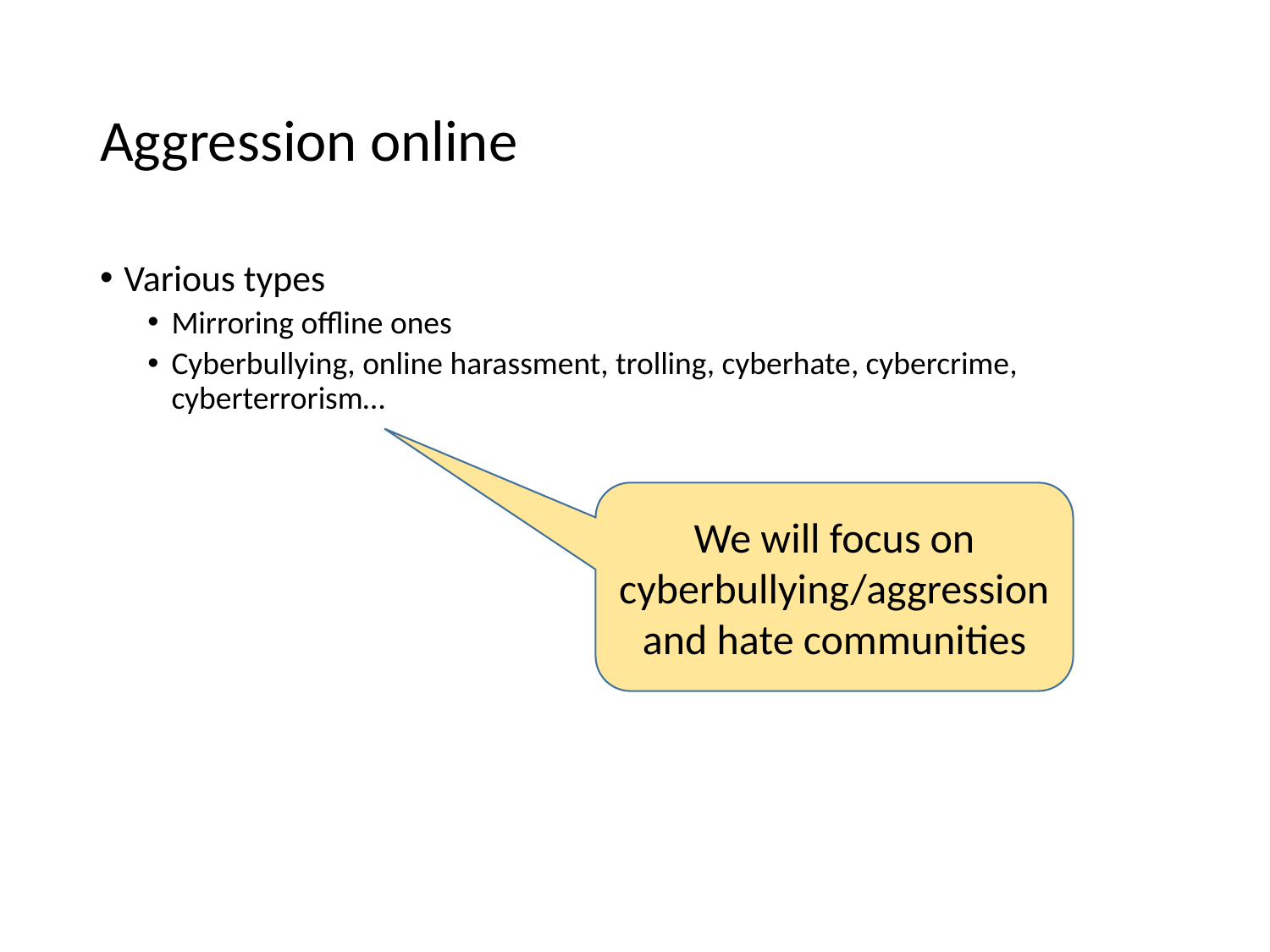

# Aggression online
Various types
Mirroring offline ones
Cyberbullying, online harassment, trolling, cyberhate, cybercrime, cyberterrorism…

We will focus on cyberbullying/aggression and hate communities